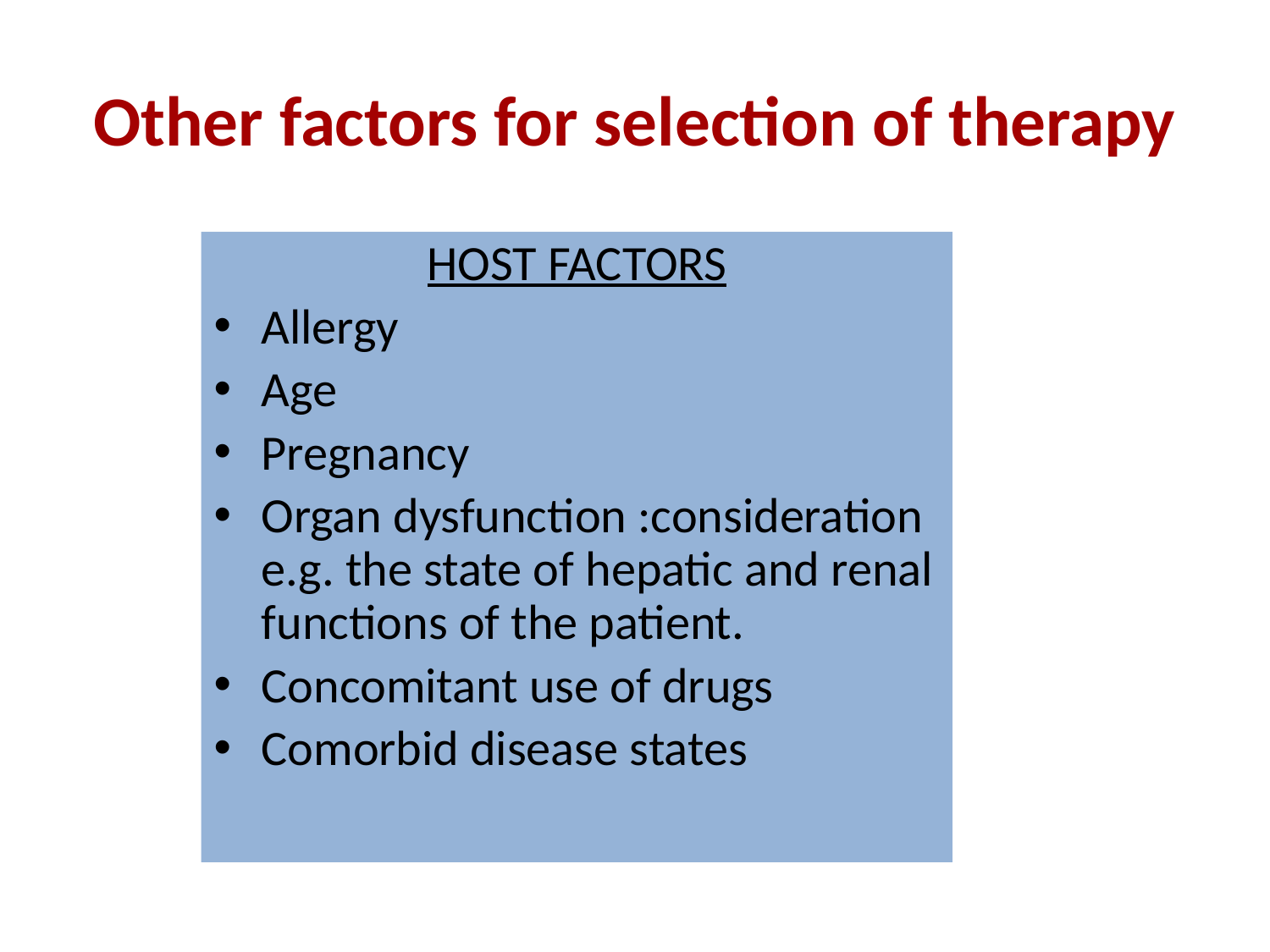

# Other factors for selection of therapy
HOST FACTORS
Allergy
Age
Pregnancy
Organ dysfunction :consideration e.g. the state of hepatic and renal functions of the patient.
Concomitant use of drugs
Comorbid disease states